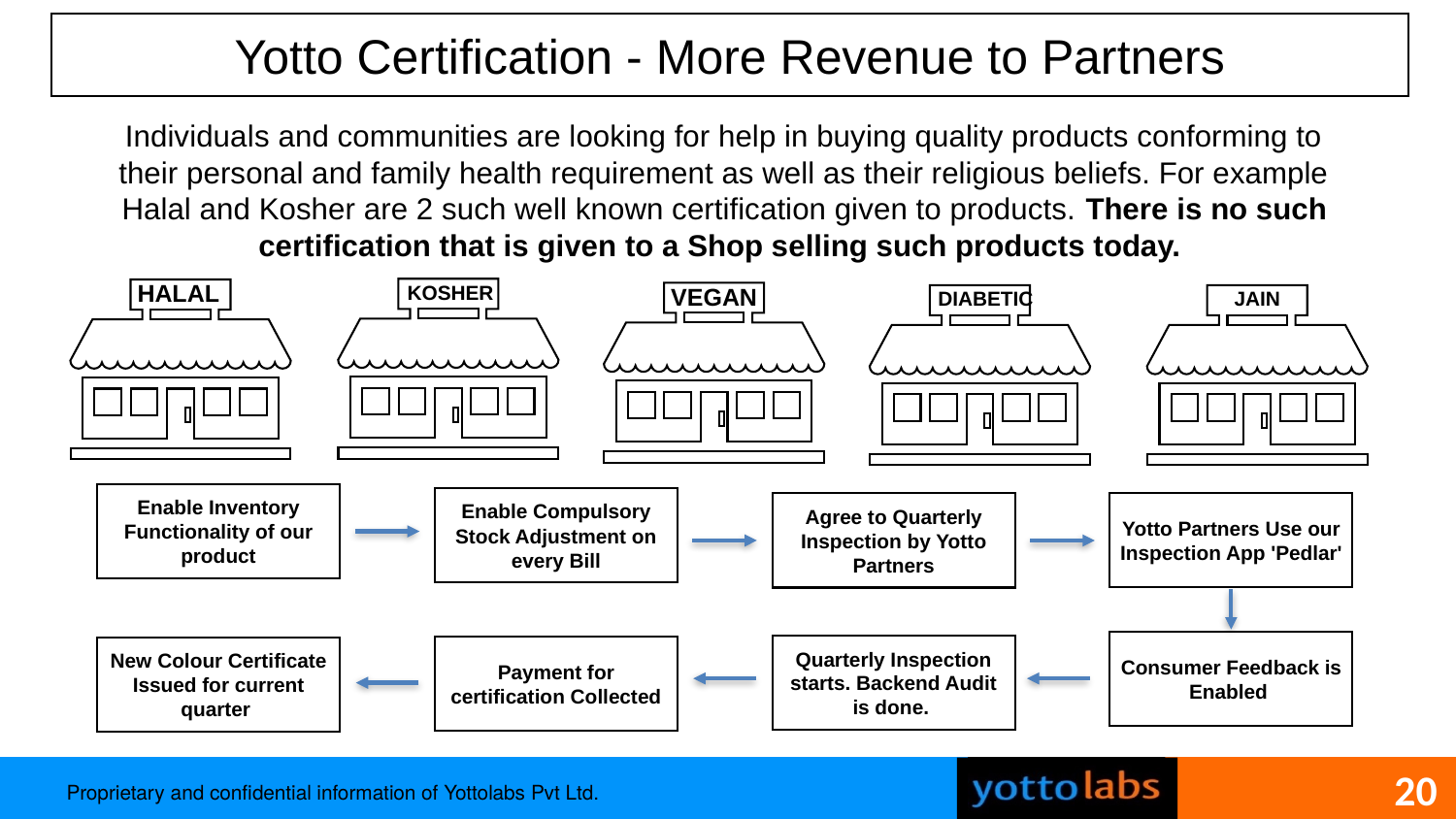

Yotto Certification - More Revenue to Partners
Individuals and communities are looking for help in buying quality products conforming to their personal and family health requirement as well as their religious beliefs. For example Halal and Kosher are 2 such well known certification given to products. There is no such certification that is given to a Shop selling such products today.
HALAL
KOSHER
VEGAN

DIABETIC
JAIN

Enable Inventory Functionality of our product
Enable Compulsory Stock Adjustment on every Bill
Yotto Partners Use our Inspection App 'Pedlar'
Agree to Quarterly Inspection by Yotto Partners

Consumer Feedback is Enabled
Quarterly Inspection starts. Backend Audit is done.
Payment for certification Collected
New Colour Certificate Issued for current quarter

20